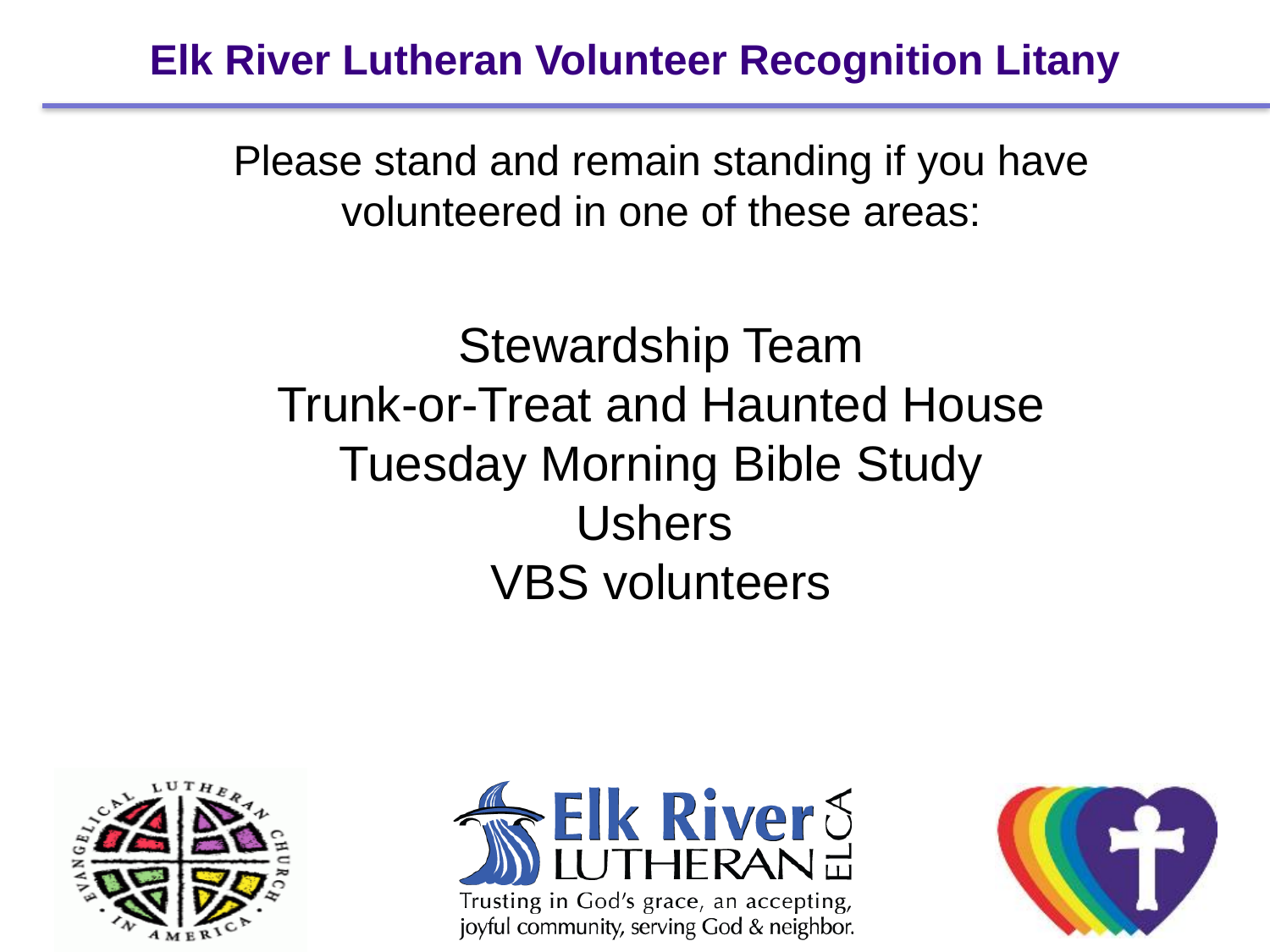

# Elk River Lutheran Volunteer Recognition Litany
Please stand and remain standing if you have volunteered in one of these areas:
Stewardship Team
Trunk-or-Treat and Haunted House
Tuesday Morning Bible Study
Ushers
VBS volunteers